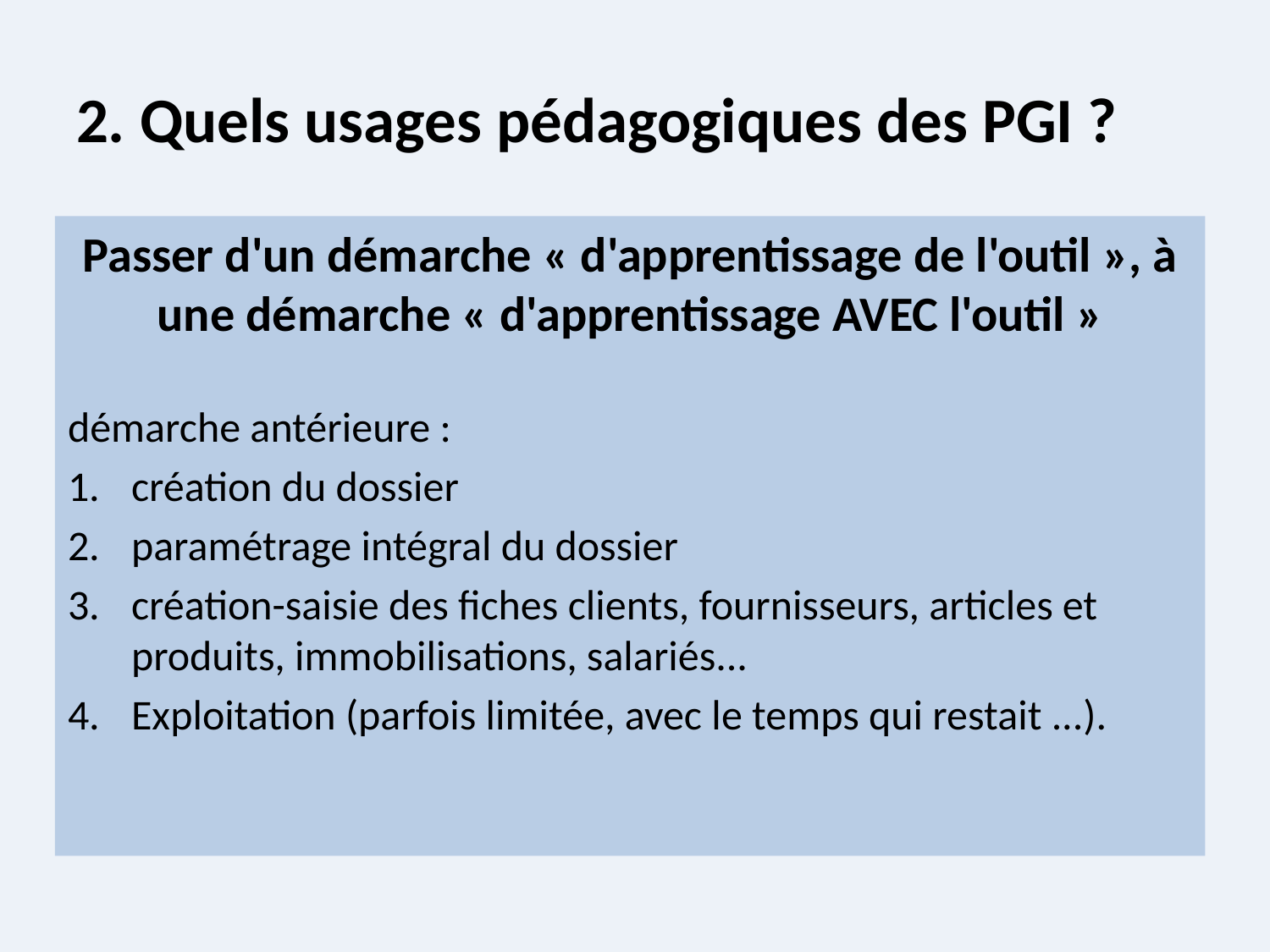

# 2. Quels usages pédagogiques des PGI ?
Passer d'un démarche « d'apprentissage de l'outil », à une démarche « d'apprentissage AVEC l'outil »
démarche antérieure :
création du dossier
paramétrage intégral du dossier
création-saisie des fiches clients, fournisseurs, articles et produits, immobilisations, salariés...
Exploitation (parfois limitée, avec le temps qui restait ...).